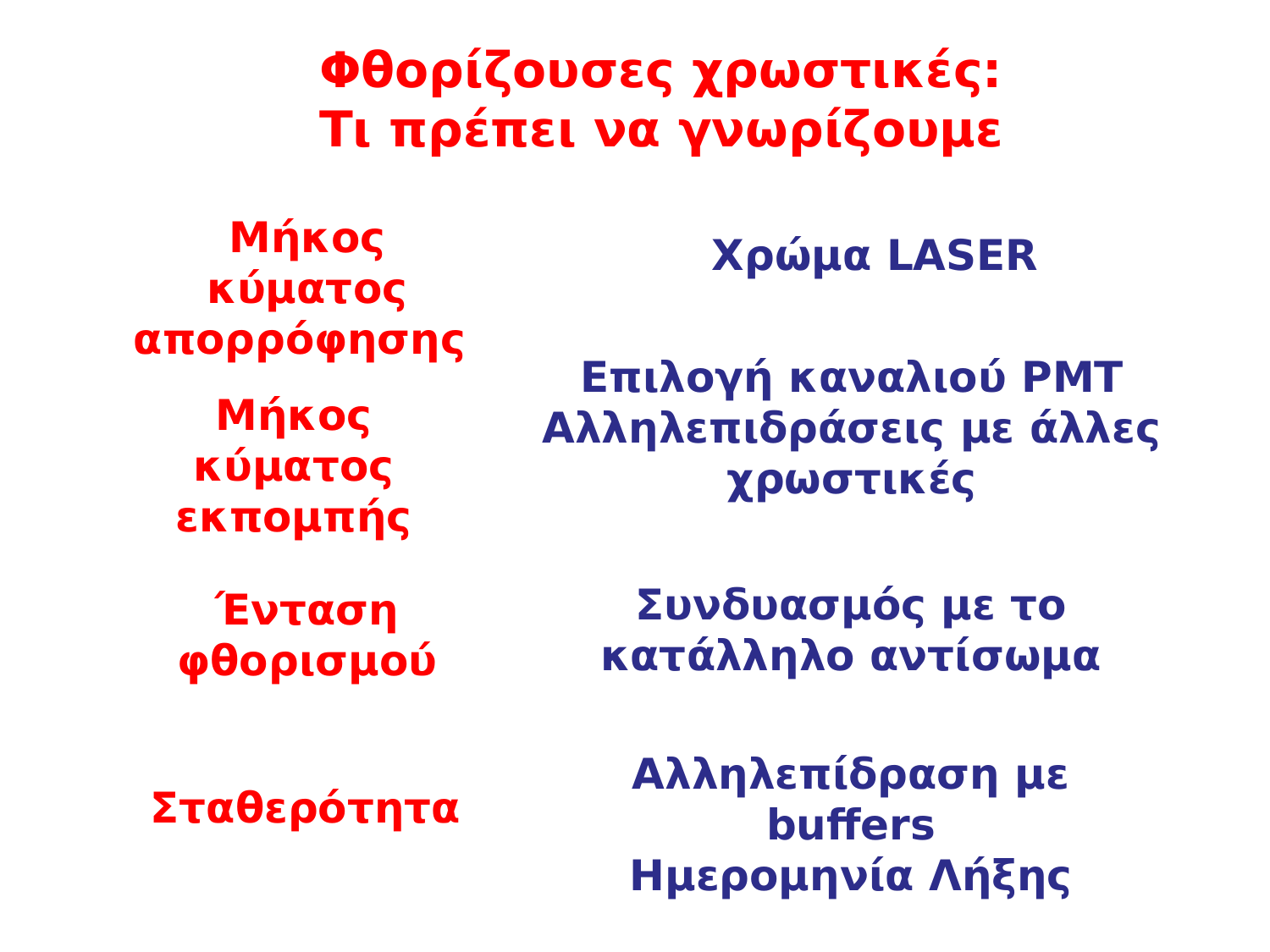

Φθορίζουσες χρωστικές:
Τι πρέπει να γνωρίζουμε
Μήκος κύματος απορρόφησης
Χρώμα LASER
Επιλογή καναλιού PMT Αλληλεπιδράσεις με άλλες χρωστικές
Μήκος κύματος εκπομπής
Συνδυασμός με το κατάλληλο αντίσωμα
Ένταση φθορισμού
Αλληλεπίδραση με buffers
Ημερομηνία Λήξης
Σταθερότητα